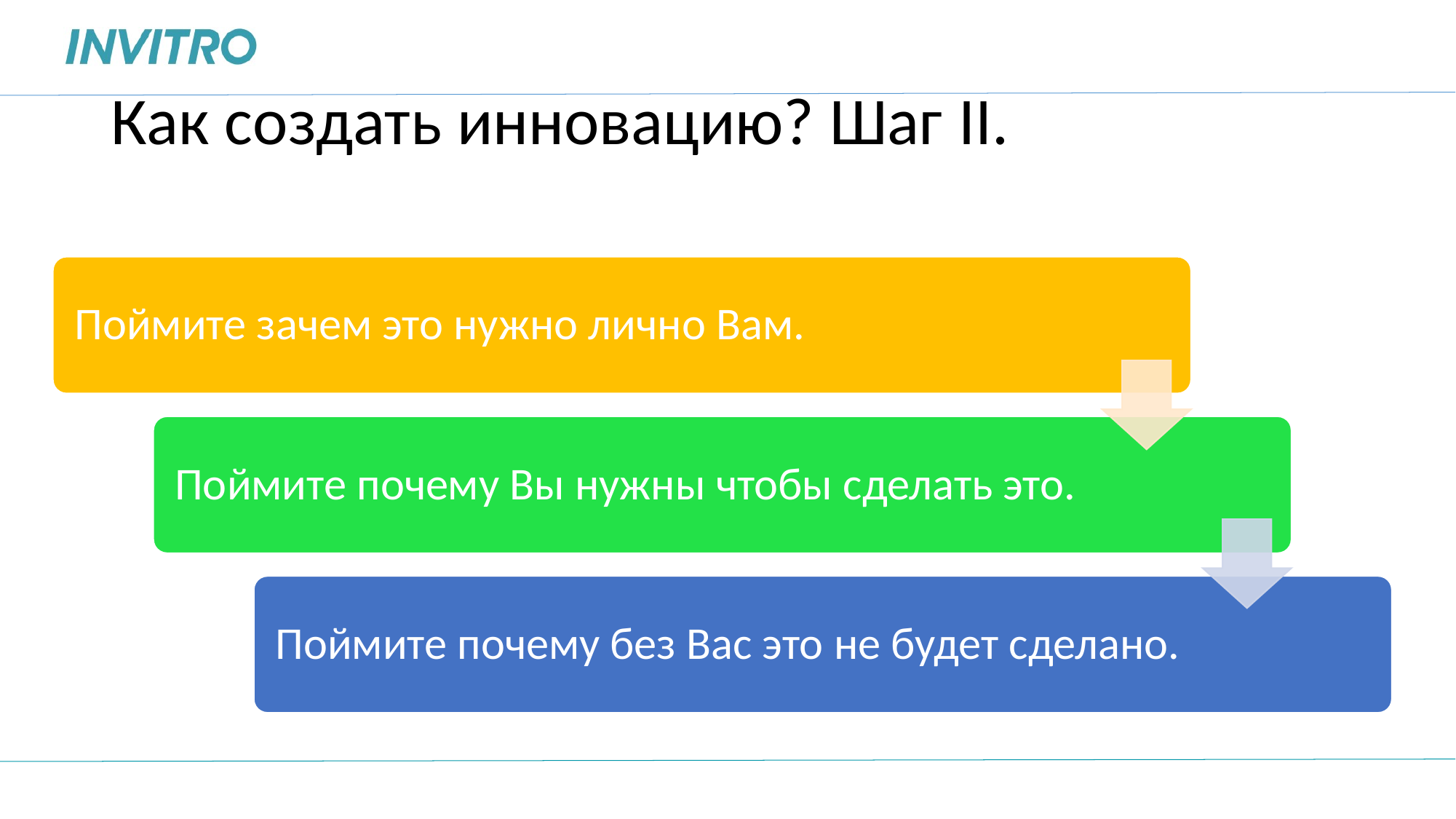

# Как создать инновацию? Шаг II.
Поймите зачем это нужно лично Вам.
Поймите почему Вы нужны чтобы сделать это.
Поймите почему без Вас это не будет сделано.